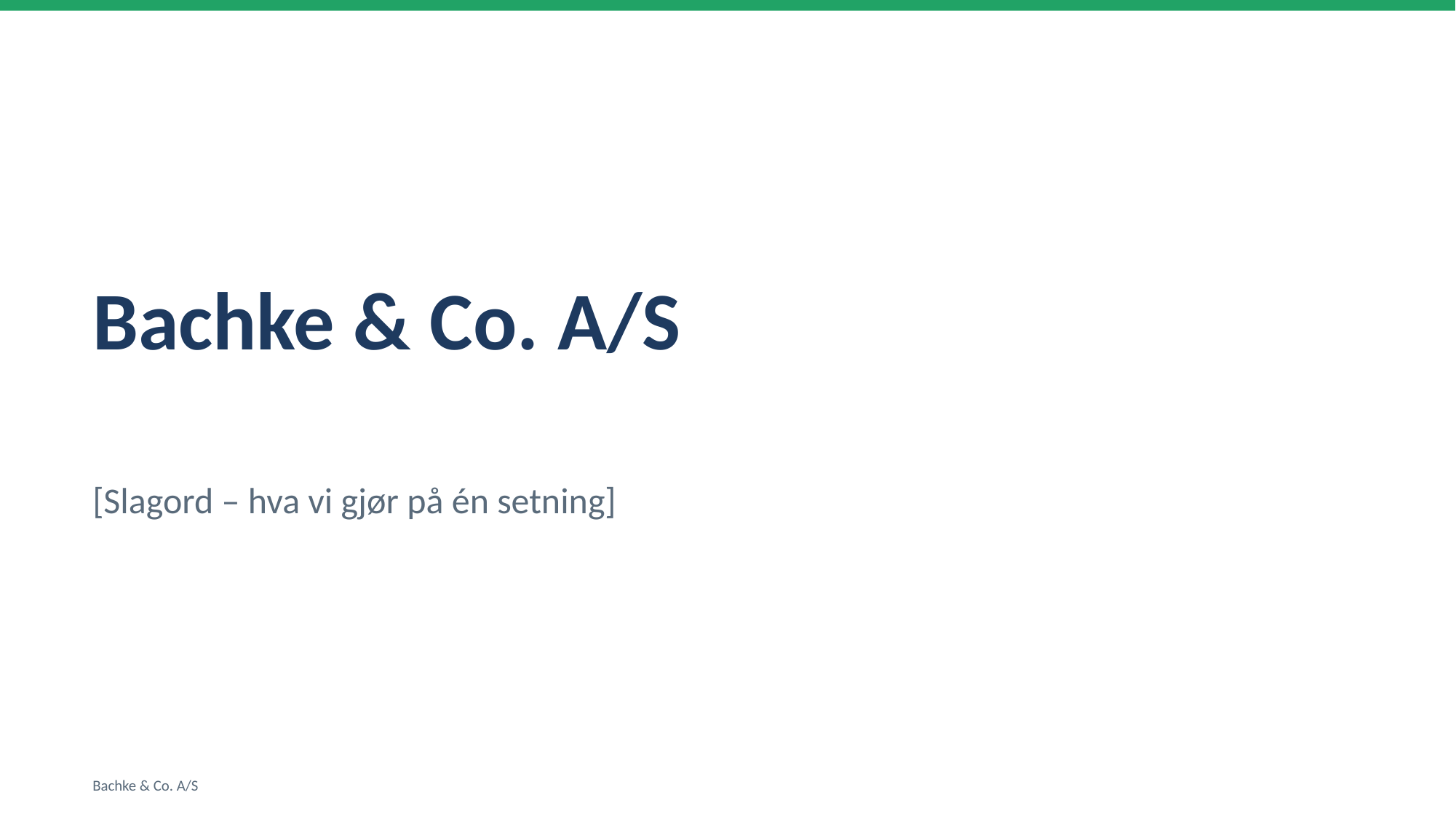

Bachke & Co. A/S
[Slagord – hva vi gjør på én setning]
Bachke & Co. A/S